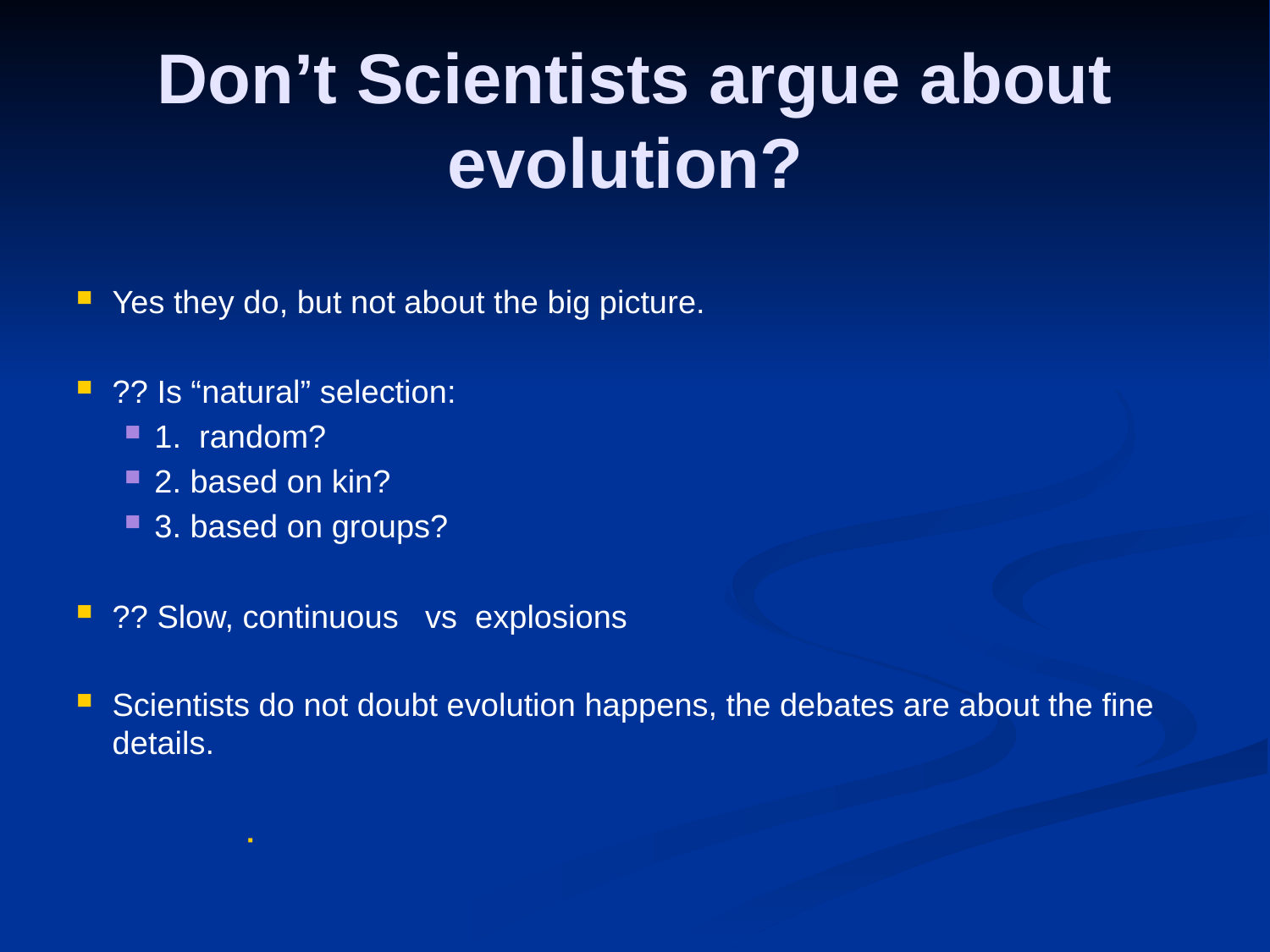

# Don’t Scientists argue about evolution?
Yes they do, but not about the big picture.

?? Is “natural” selection:
1.  random?
2. based on kin?
3. based on groups?

?? Slow, continuous   vs  explosions

Scientists do not doubt evolution happens, the debates are about the fine details.